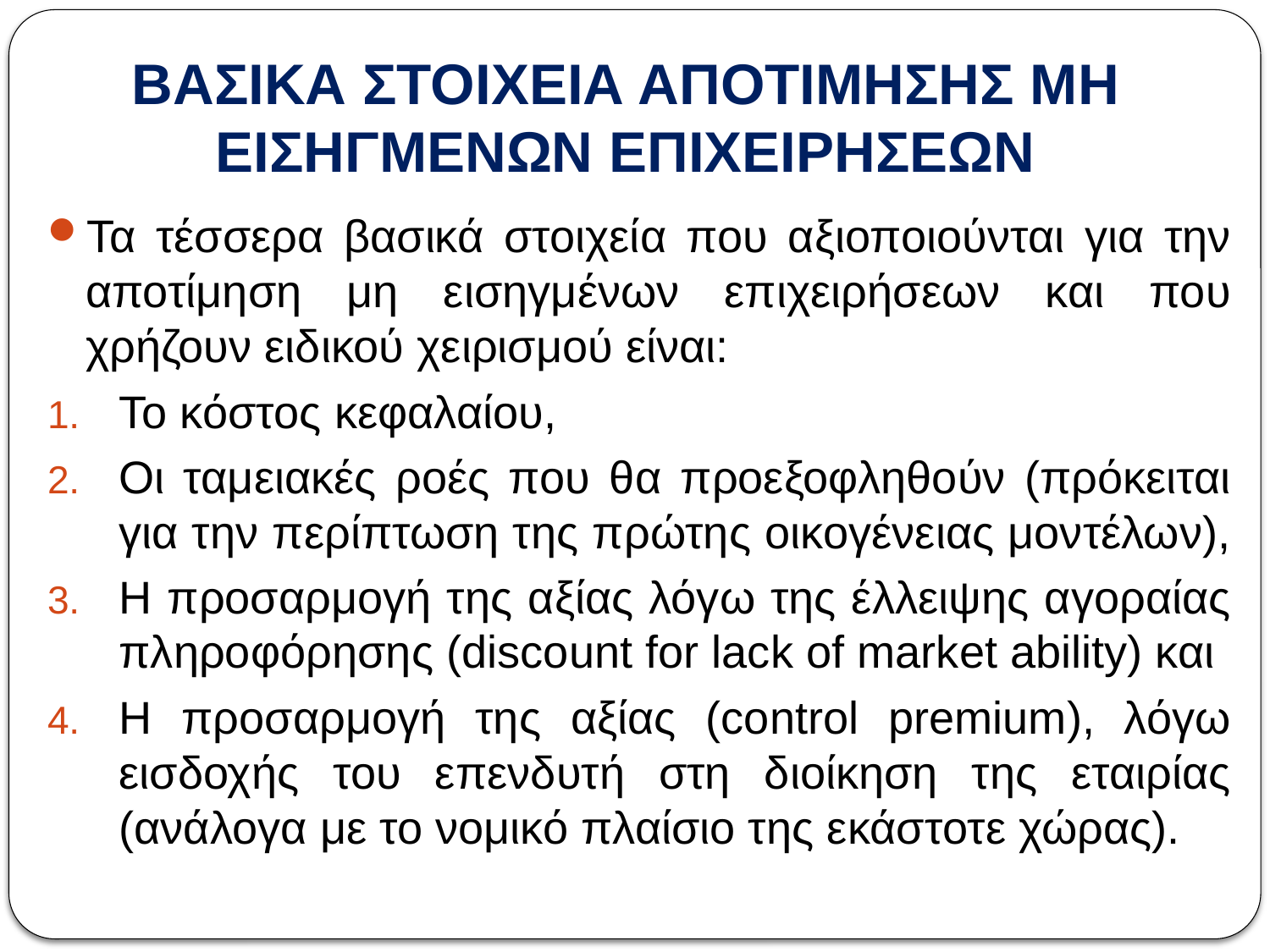

# ΒΑΣΙΚΑ ΣΤΟΙΧΕΙΑ ΑΠΟΤΙΜΗΣΗΣ ΜΗ ΕΙΣΗΓΜΕΝΩΝ ΕΠΙΧΕΙΡΗΣΕΩΝ
Τα τέσσερα βασικά στοιχεία που αξιοποιούνται για την αποτίμηση μη εισηγμένων επιχειρήσεων και που χρήζουν ειδικού χειρισμού είναι:
Το κόστος κεφαλαίου,
Οι ταμειακές ροές που θα προεξοφληθούν (πρόκειται για την περίπτωση της πρώτης οικογένειας μοντέλων),
Η προσαρμογή της αξίας λόγω της έλλειψης αγοραίας πληροφόρησης (discount for lack of market ability) και
Η προσαρμογή της αξίας (control premium), λόγω εισδοχής του επενδυτή στη διοίκηση της εταιρίας (ανάλογα με το νομικό πλαίσιο της εκάστοτε χώρας).